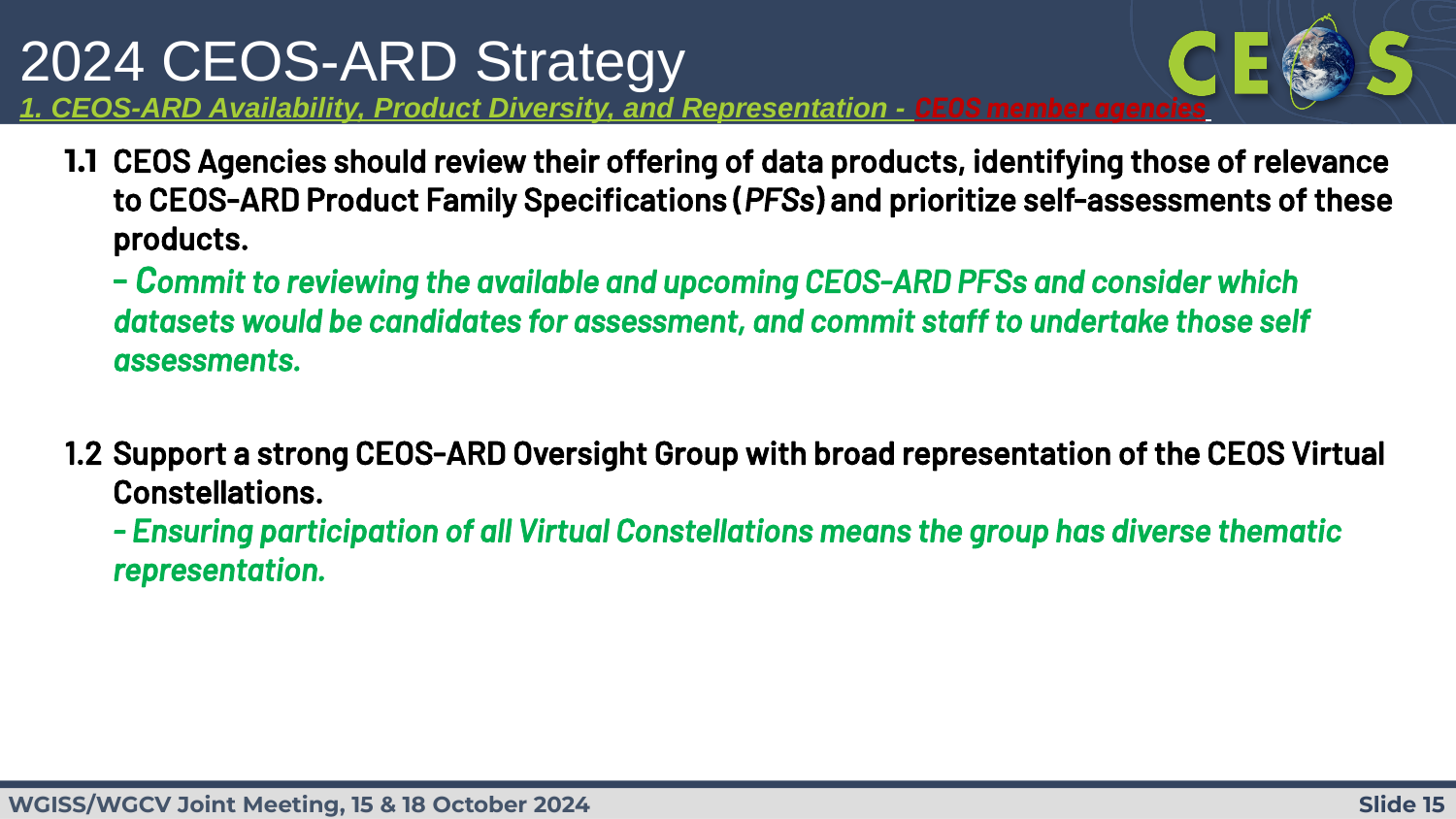

# 2024 CEOS-ARD Strategy 1. CEOS-ARD Availability, Product Diversity, and Representation - CEOS member agencies
1.1	CEOS Agencies should review their offering of data products, identifying those of relevance to CEOS-ARD Product Family Specifications (PFSs) and prioritize self-assessments of these products.
- Commit to reviewing the available and upcoming CEOS-ARD PFSs and consider which datasets would be candidates for assessment, and commit staff to undertake those self assessments.
1.2	Support a strong CEOS-ARD Oversight Group with broad representation of the CEOS Virtual Constellations.
- Ensuring participation of all Virtual Constellations means the group has diverse thematic representation.